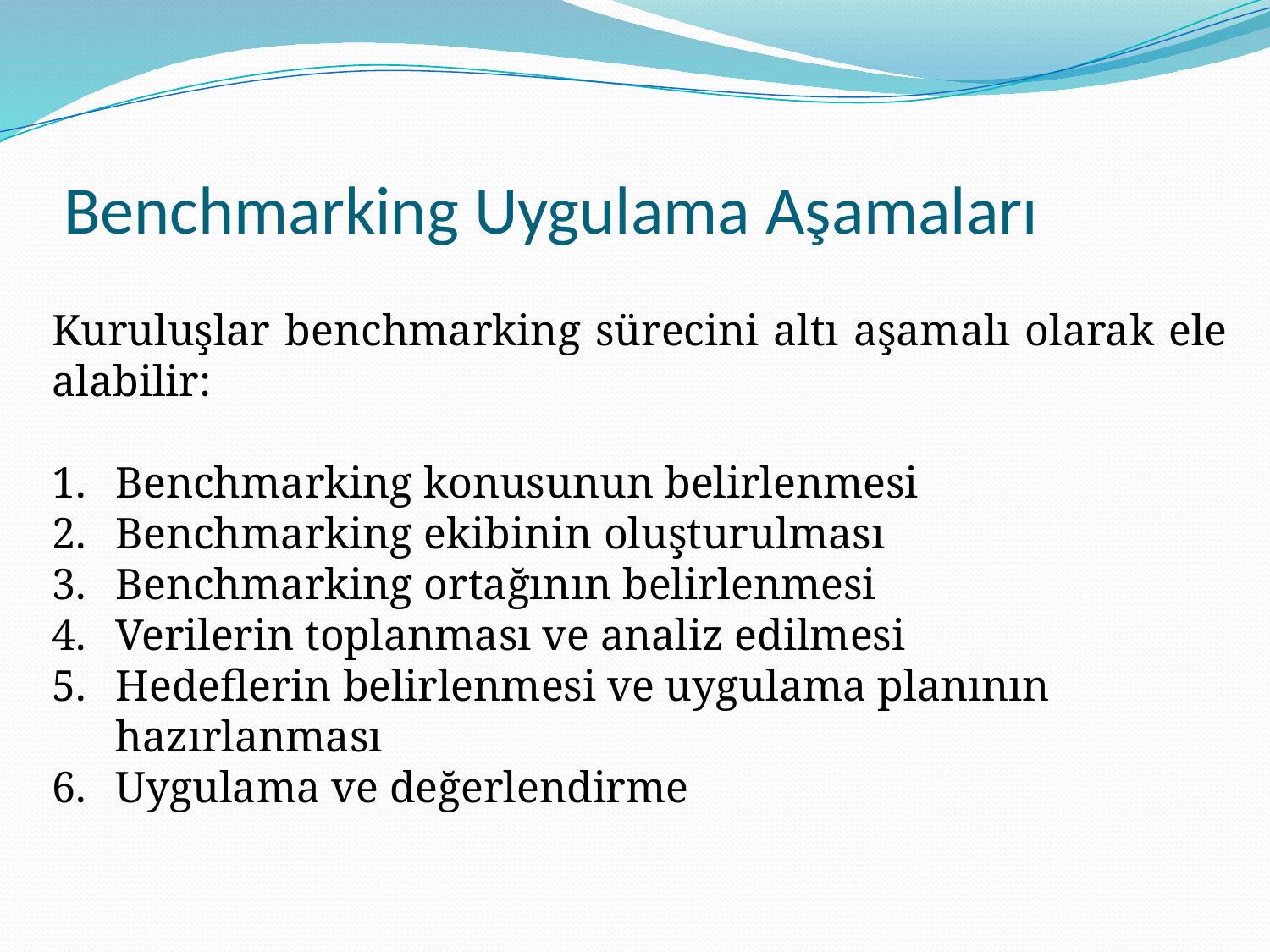

# Benchmarking Uygulama Aşamaları
Kuruluşlar benchmarking sürecini altı aşamalı olarak ele alabilir:

Benchmarking konusunun belirlenmesi
Benchmarking ekibinin oluşturulması
Benchmarking ortağının belirlenmesi
Verilerin toplanması ve analiz edilmesi
Hedeflerin belirlenmesi ve uygulama planının hazırlanması
Uygulama ve değerlendirme